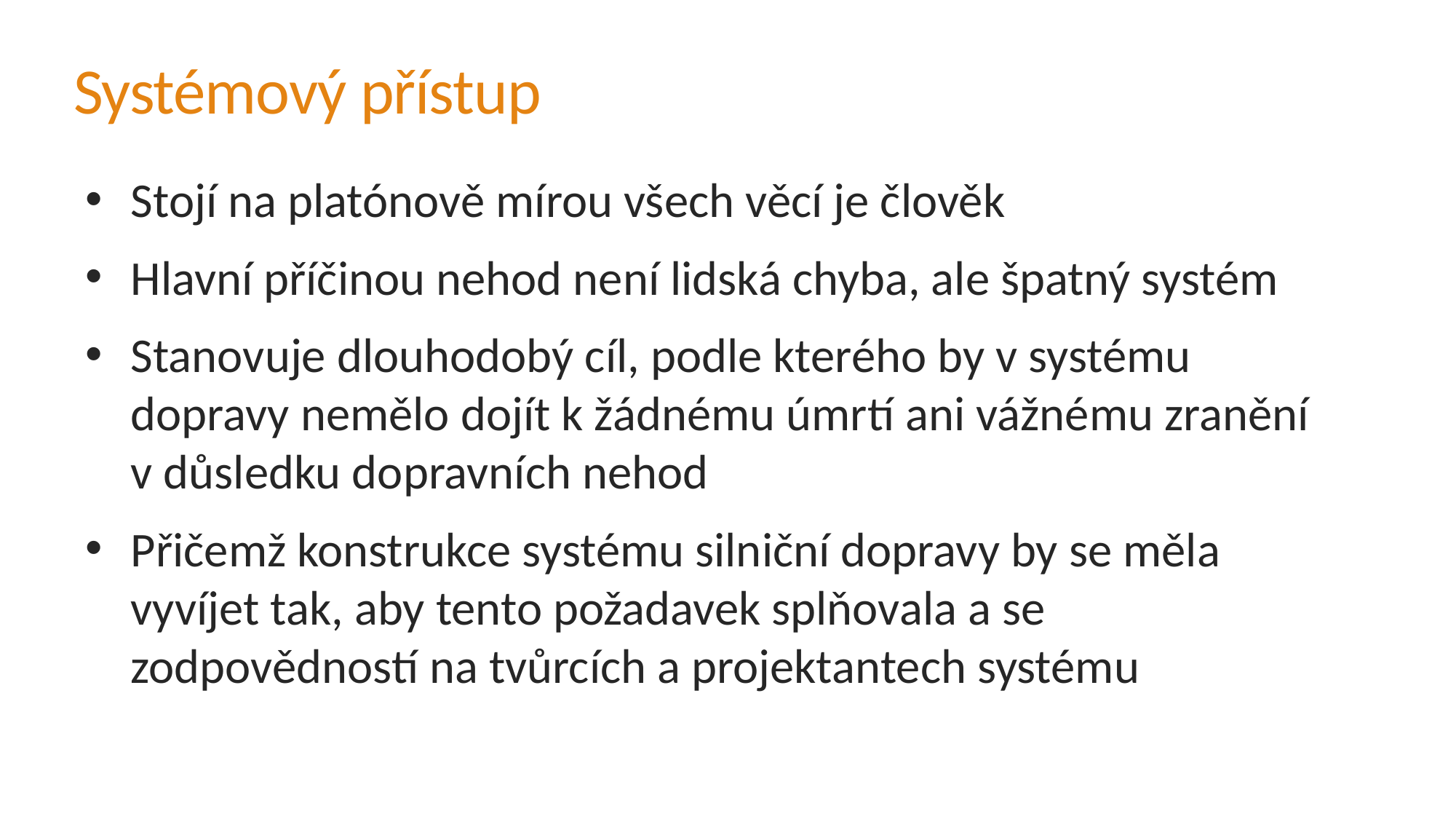

# Systémový přístup
Stojí na platónově mírou všech věcí je člověk

Hlavní příčinou nehod není lidská chyba, ale špatný systém

Stanovuje dlouhodobý cíl, podle kterého by v systému dopravy nemělo dojít k žádnému úmrtí ani vážnému zranění v důsledku dopravních nehod

Přičemž konstrukce systému silniční dopravy by se měla vyvíjet tak, aby tento požadavek splňovala a se zodpovědností na tvůrcích a projektantech systému